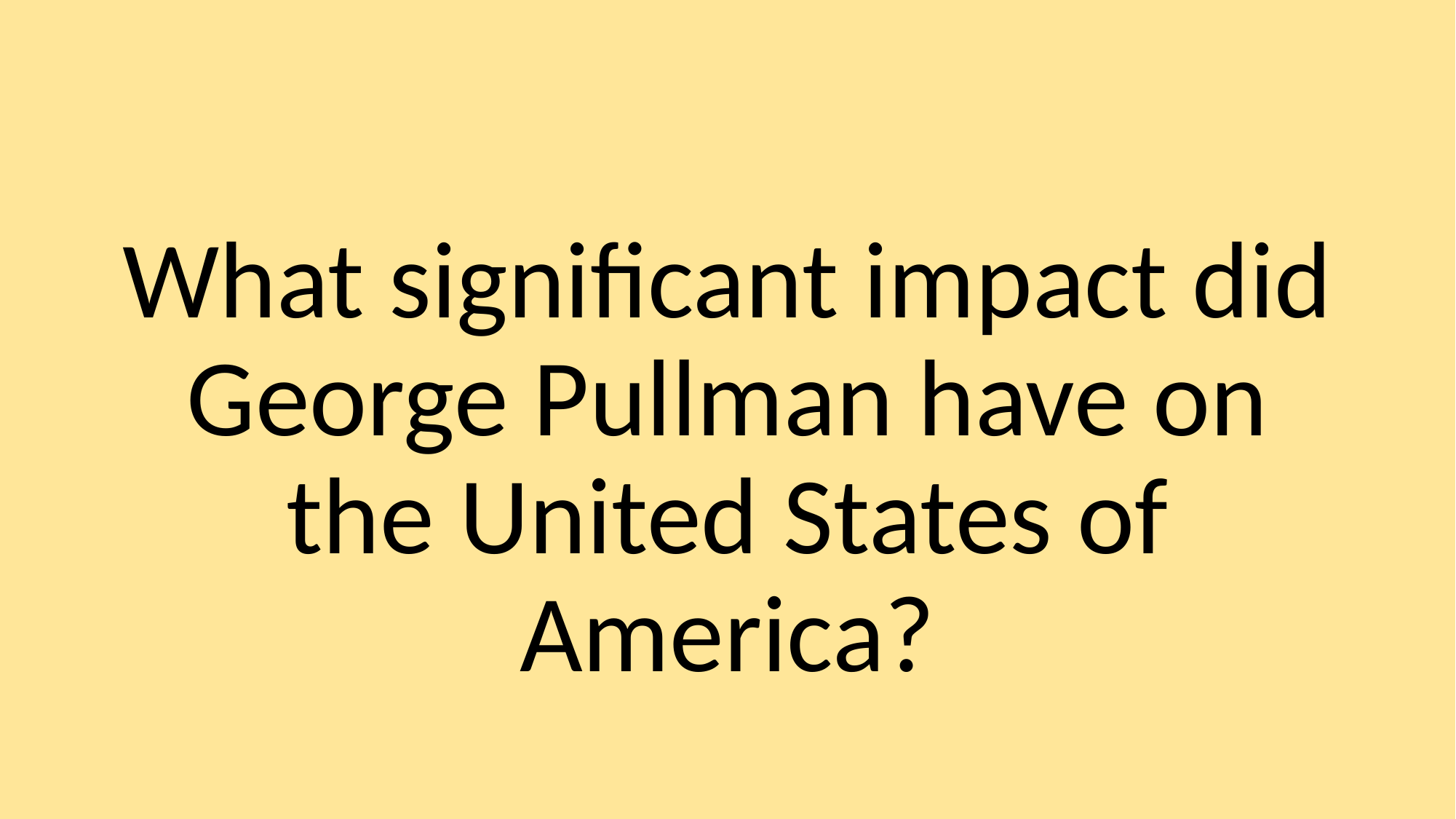

What significant impact did George Pullman have on the United States of America?